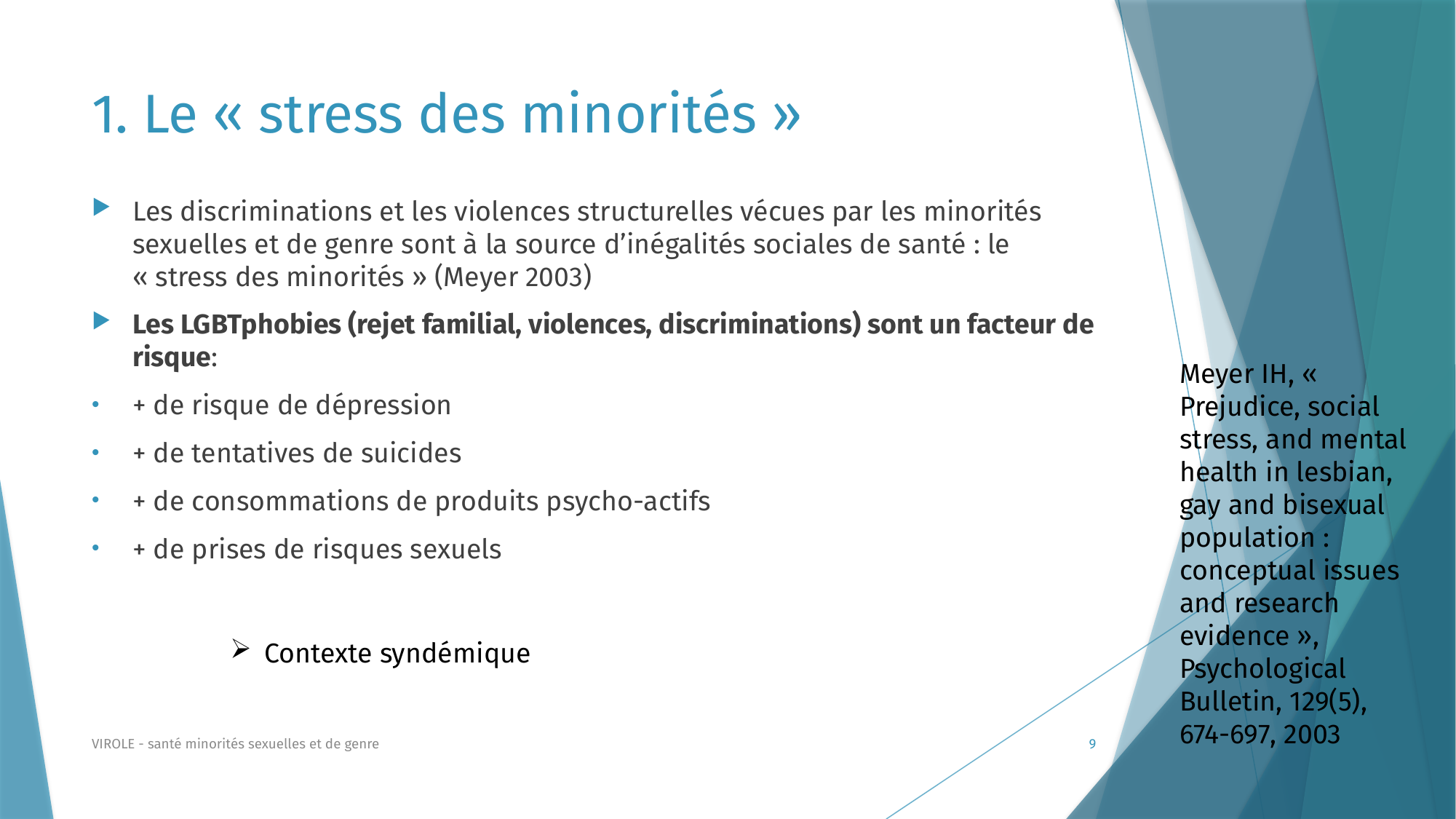

# 1. Le « stress des minorités »
Les discriminations et les violences structurelles vécues par les minorités sexuelles et de genre sont à la source d’inégalités sociales de santé : le « stress des minorités » (Meyer 2003)
Les LGBTphobies (rejet familial, violences, discriminations) sont un facteur de risque:
+ de risque de dépression
+ de tentatives de suicides
+ de consommations de produits psycho-actifs
+ de prises de risques sexuels

Meyer IH, « Prejudice, social stress, and mental health in lesbian, gay and bisexual population : conceptual issues and research evidence », Psychological Bulletin, 129(5), 674-697, 2003
Contexte syndémique
VIROLE - santé minorités sexuelles et de genre
9